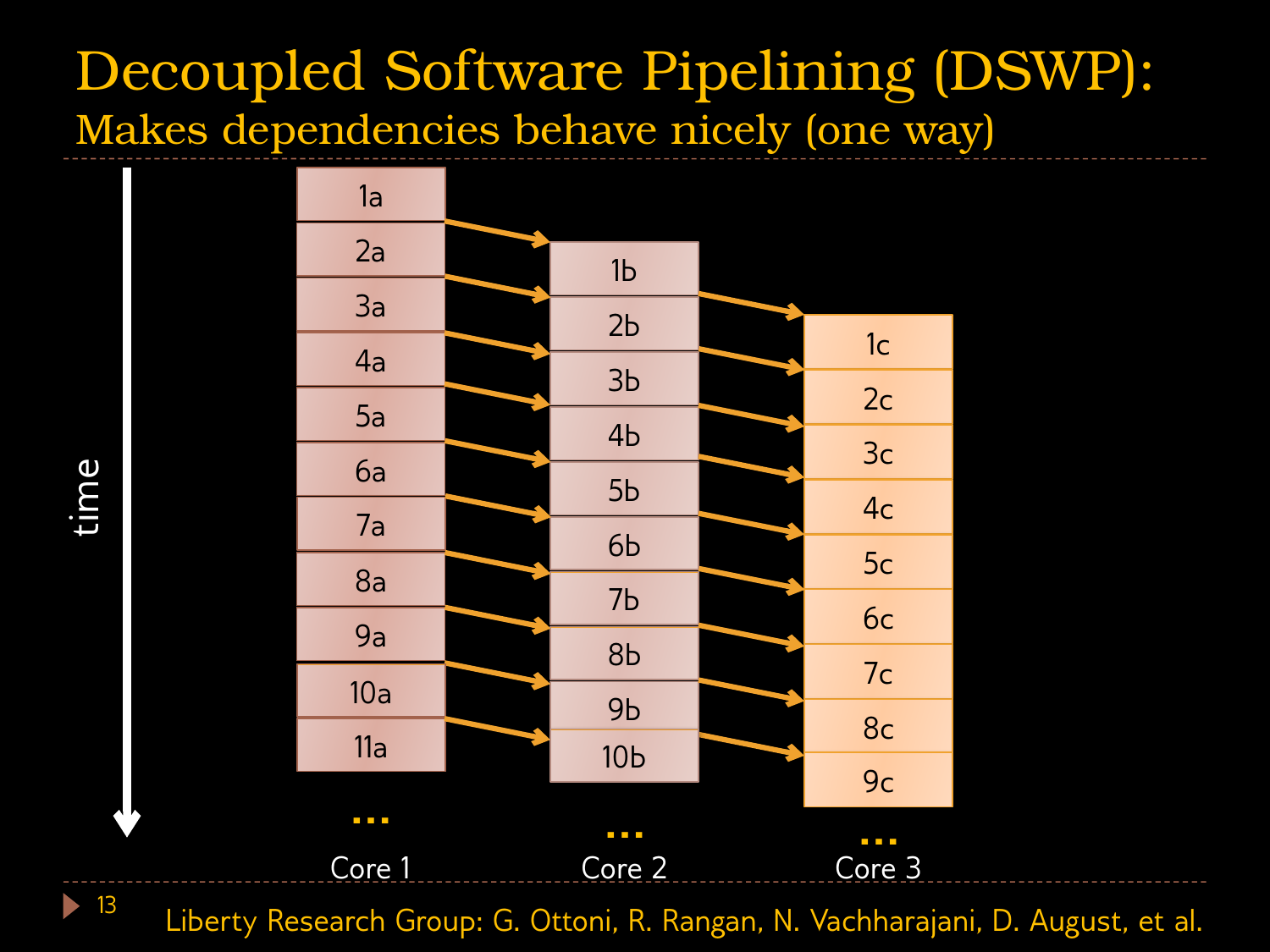

# Decoupled Software Pipelining (DSWP): Makes dependencies behave nicely (one way)
time
1a
2a
1b
3a
2b
1c
4a
3b
2c
5a
4b
3c
6a
5b
4c
7a
6b
5c
8a
7b
6c
9a
8b
7c
10a
9b
8c
11a
10b
9c
…
…
…
Core 1
Core 2
Core 3
13
Liberty Research Group: G. Ottoni, R. Rangan, N. Vachharajani, D. August, et al.